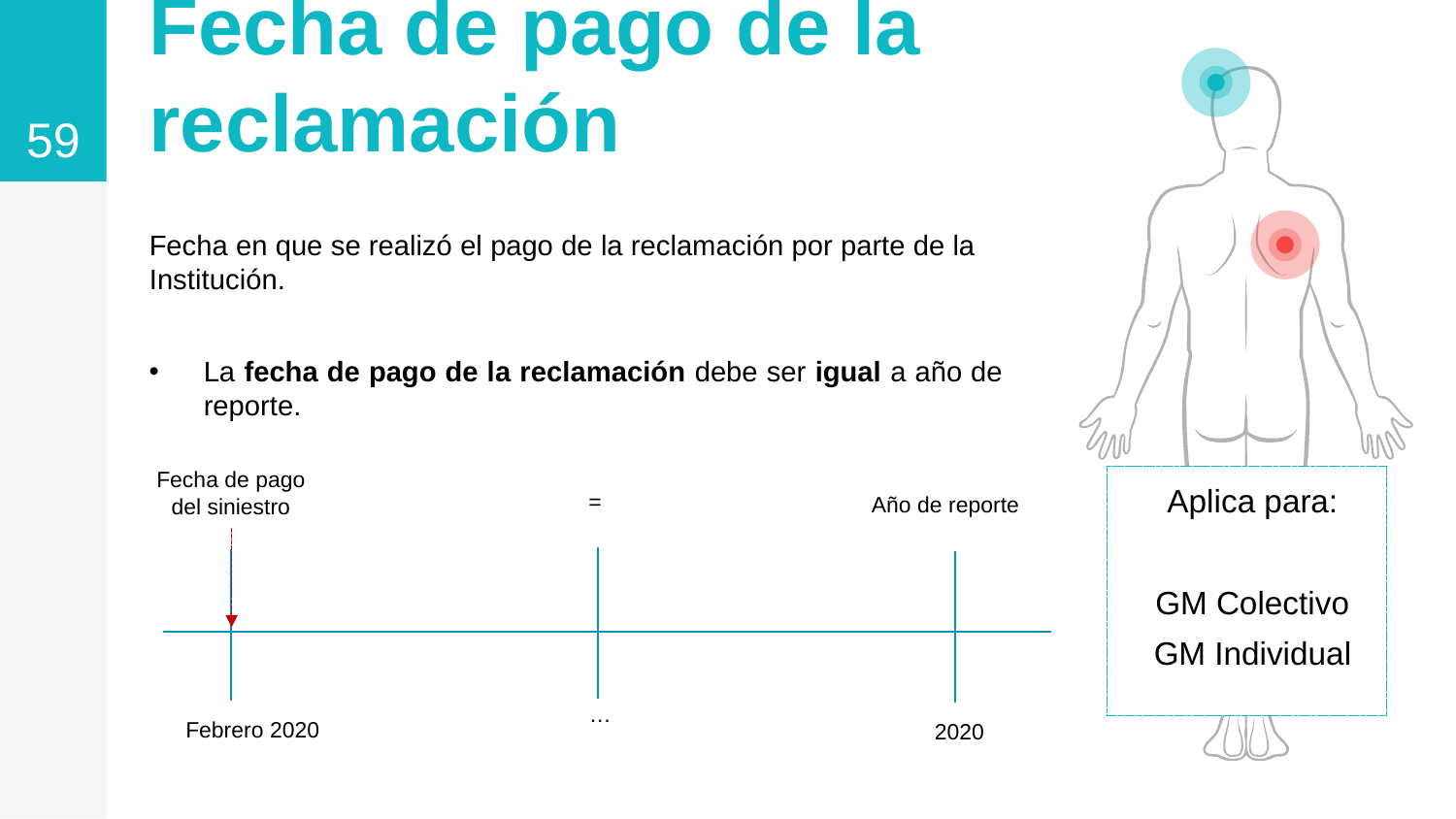

59
Fecha de pago de la reclamación

Fecha en que se realizó el pago de la reclamación por parte de la Institución.

La fecha de pago de la reclamación debe ser igual a año de reporte.
Fecha de pago del siniestro
Aplica para:

GM Colectivo
GM Individual
=
Año de reporte
…
Febrero 2020
2020